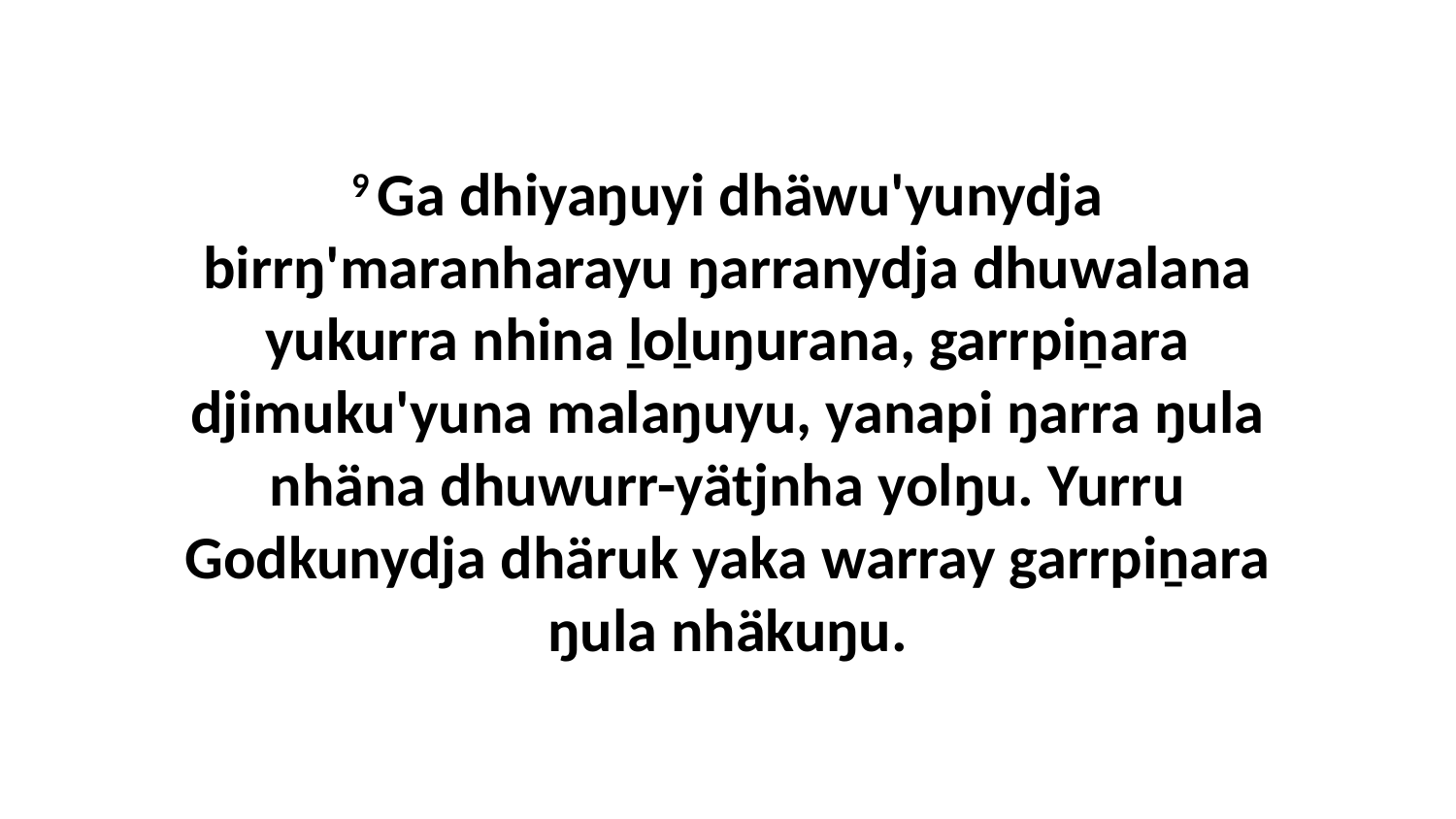

9 Ga dhiyaŋuyi dhäwu'yunydja birrŋ'maranharayu ŋarranydja dhuwalana yukurra nhina ḻoḻuŋurana, garrpiṉara djimuku'yuna malaŋuyu, yanapi ŋarra ŋula nhäna dhuwurr-yätjnha yolŋu. Yurru Godkunydja dhäruk yaka warray garrpiṉara ŋula nhäkuŋu.